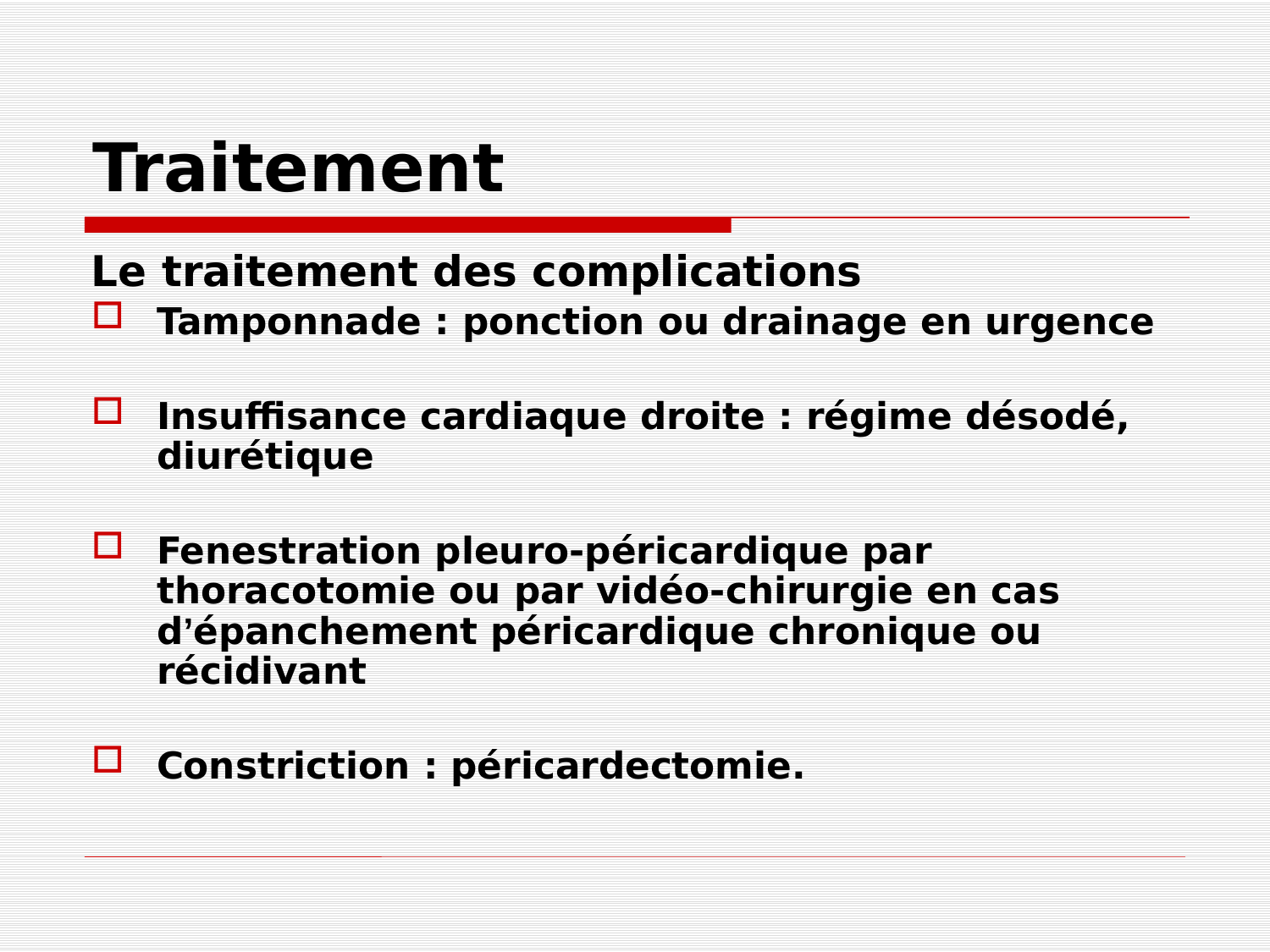

# Traitement
Le traitement des complications
Tamponnade : ponction ou drainage en urgence

Insuffisance cardiaque droite : régime désodé, diurétique

Fenestration pleuro-péricardique par thoracotomie ou par vidéo-chirurgie en cas d’épanchement péricardique chronique ou récidivant

Constriction : péricardectomie.